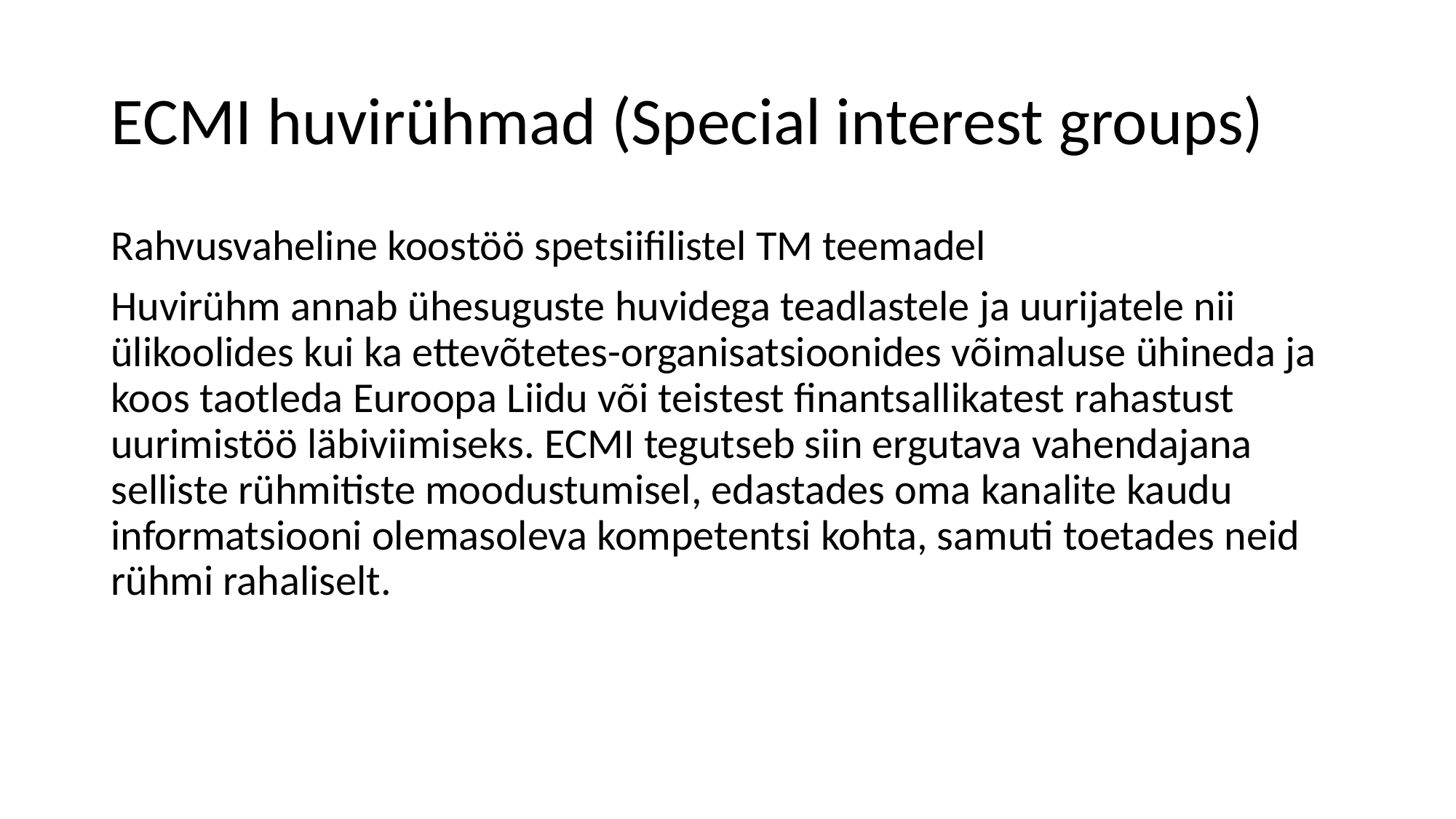

# ECMI huvirühmad (Special interest groups)
Rahvusvaheline koostöö spetsiifilistel TM teemadel
Huvirühm annab ühesuguste huvidega teadlastele ja uurijatele nii ülikoolides kui ka ettevõtetes-organisatsioonides võimaluse ühineda ja koos taotleda Euroopa Liidu või teistest finantsallikatest rahastust uurimistöö läbiviimiseks. ECMI tegutseb siin ergutava vahendajana selliste rühmitiste moodustumisel, edastades oma kanalite kaudu informatsiooni olemasoleva kompetentsi kohta, samuti toetades neid rühmi rahaliselt.